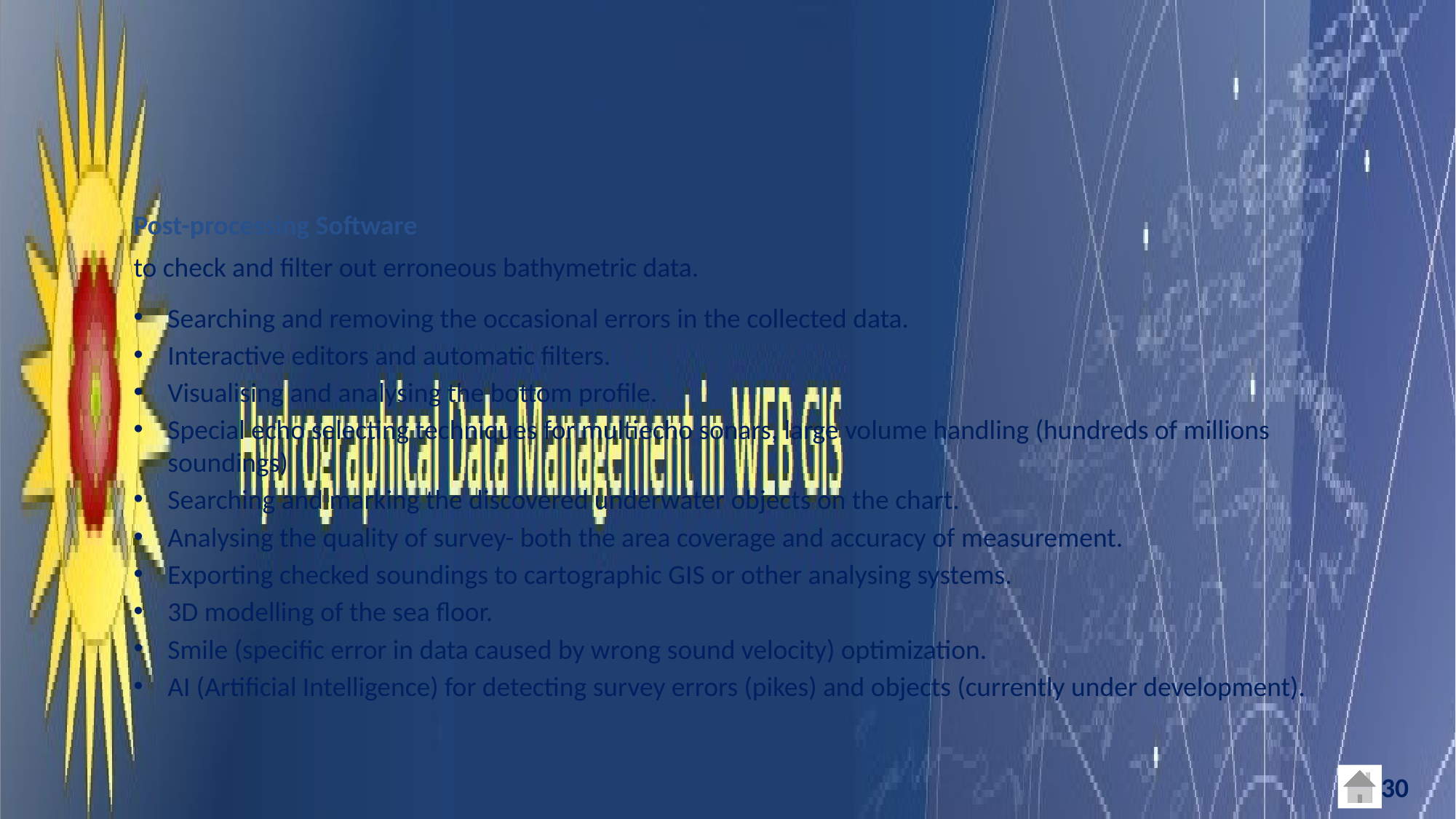

Post-processing Software
to check and filter out erroneous bathymetric data.
Searching and removing the occasional errors in the collected data.
Interactive editors and automatic filters.
Visualising and analysing the bottom profile.
Special echo selecting techniques for multiecho sonars, large volume handling (hundreds of millions soundings)
Searching and marking the discovered underwater objects on the chart.
Analysing the quality of survey- both the area coverage and accuracy of measurement.
Exporting checked soundings to cartographic GIS or other analysing systems.
3D modelling of the sea floor.
Smile (specific error in data caused by wrong sound velocity) optimization.
AI (Artificial Intelligence) for detecting survey errors (pikes) and objects (currently under development).

30